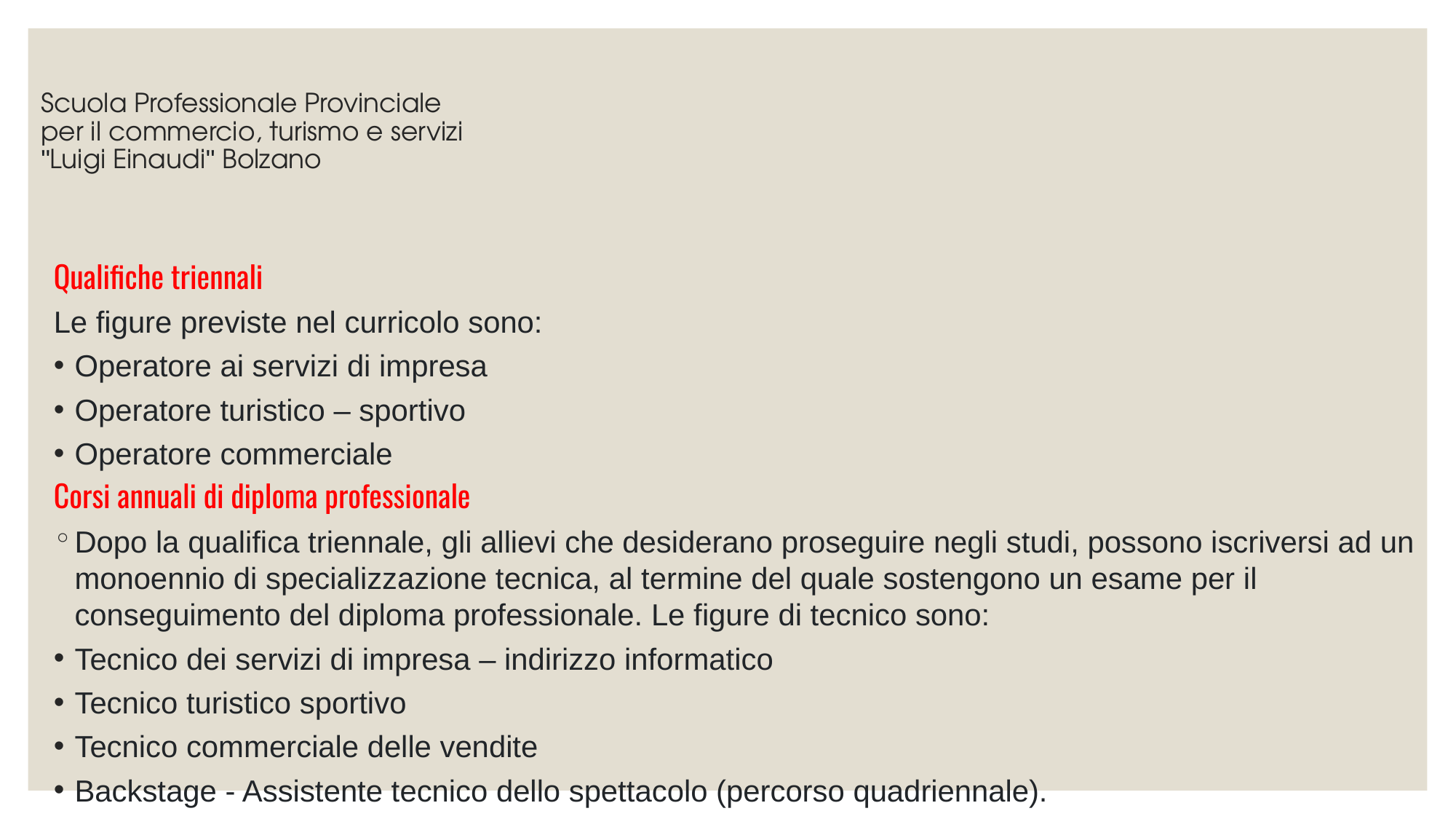

# Scuola Professionale Provinciale per il commercio, turismo e servizi "Luigi Einaudi" Bolzano
Qualifiche triennali
Le figure previste nel curricolo sono:
Operatore ai servizi di impresa
Operatore turistico – sportivo
Operatore commerciale
Corsi annuali di diploma professionale
Dopo la qualifica triennale, gli allievi che desiderano proseguire negli studi, possono iscriversi ad un monoennio di specializzazione tecnica, al termine del quale sostengono un esame per il conseguimento del diploma professionale. Le figure di tecnico sono:
Tecnico dei servizi di impresa – indirizzo informatico
Tecnico turistico sportivo
Tecnico commerciale delle vendite
Backstage - Assistente tecnico dello spettacolo (percorso quadriennale).